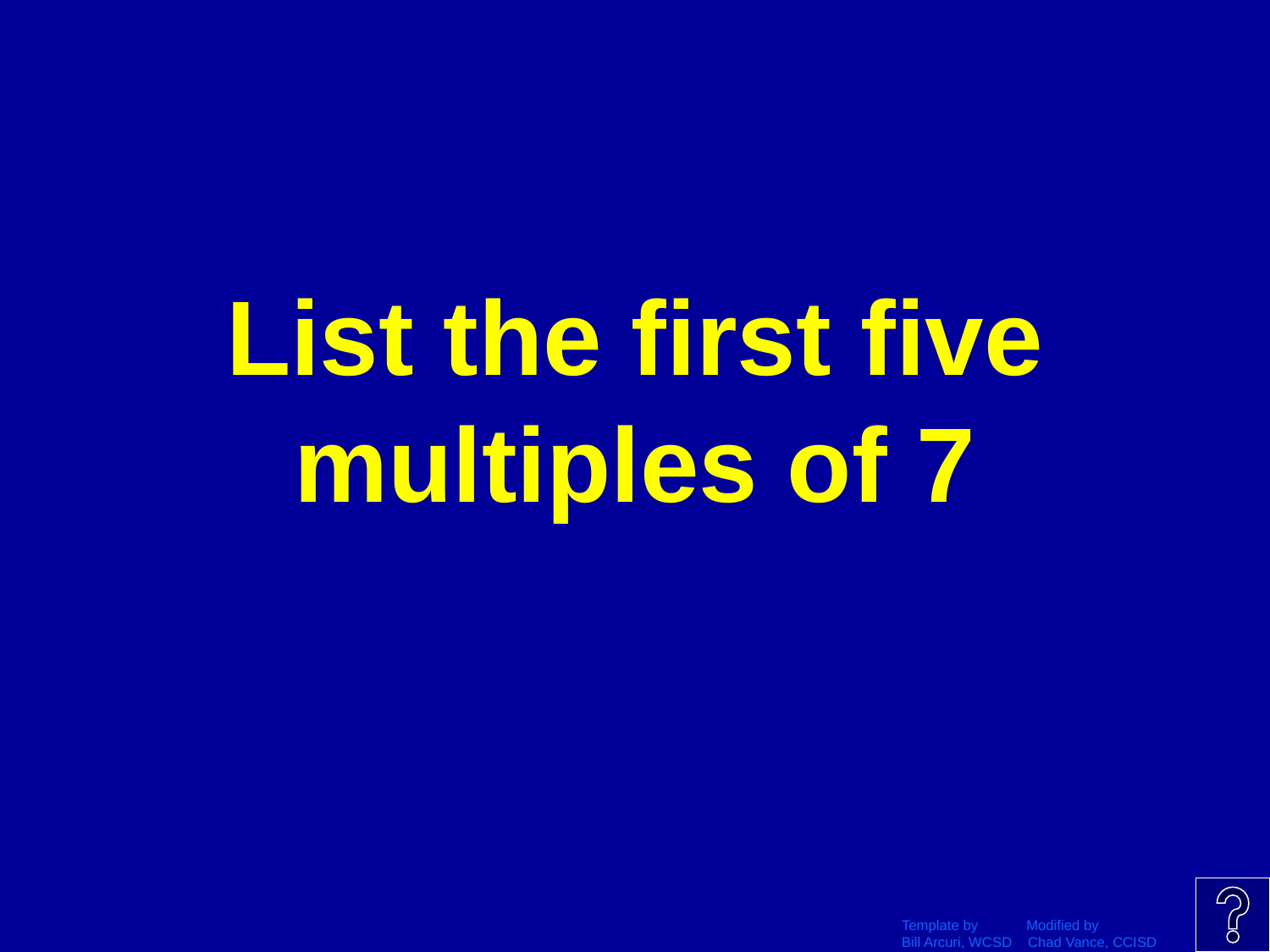

# List the first five multiples of 7

Template by            Modified by
Bill Arcuri, WCSD    Chad Vance, CCISD